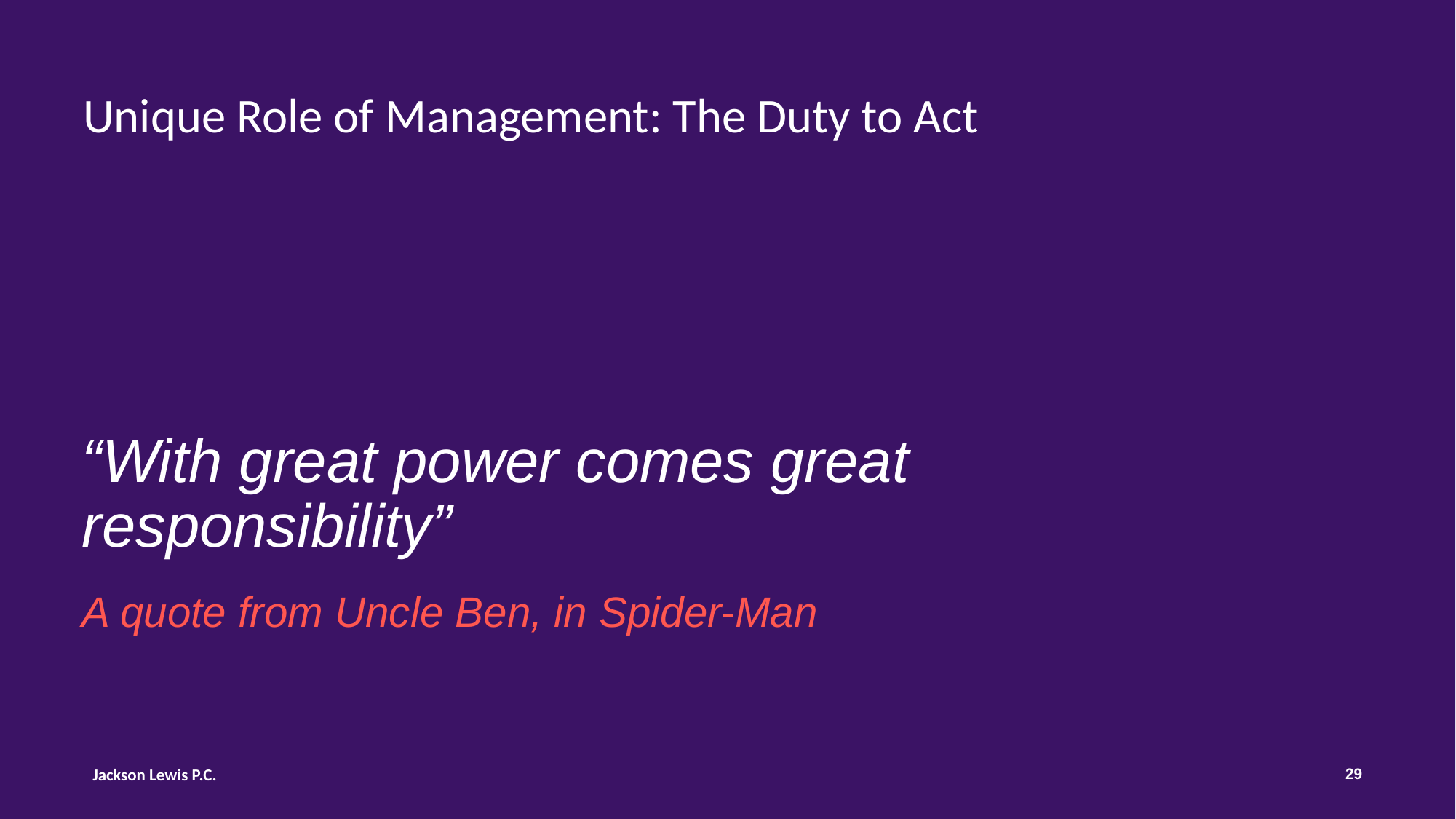

Unique Role of Management: The Duty to Act
“With great power comes great responsibility”
A quote from Uncle Ben, in Spider-Man
29
Jackson Lewis P.C.